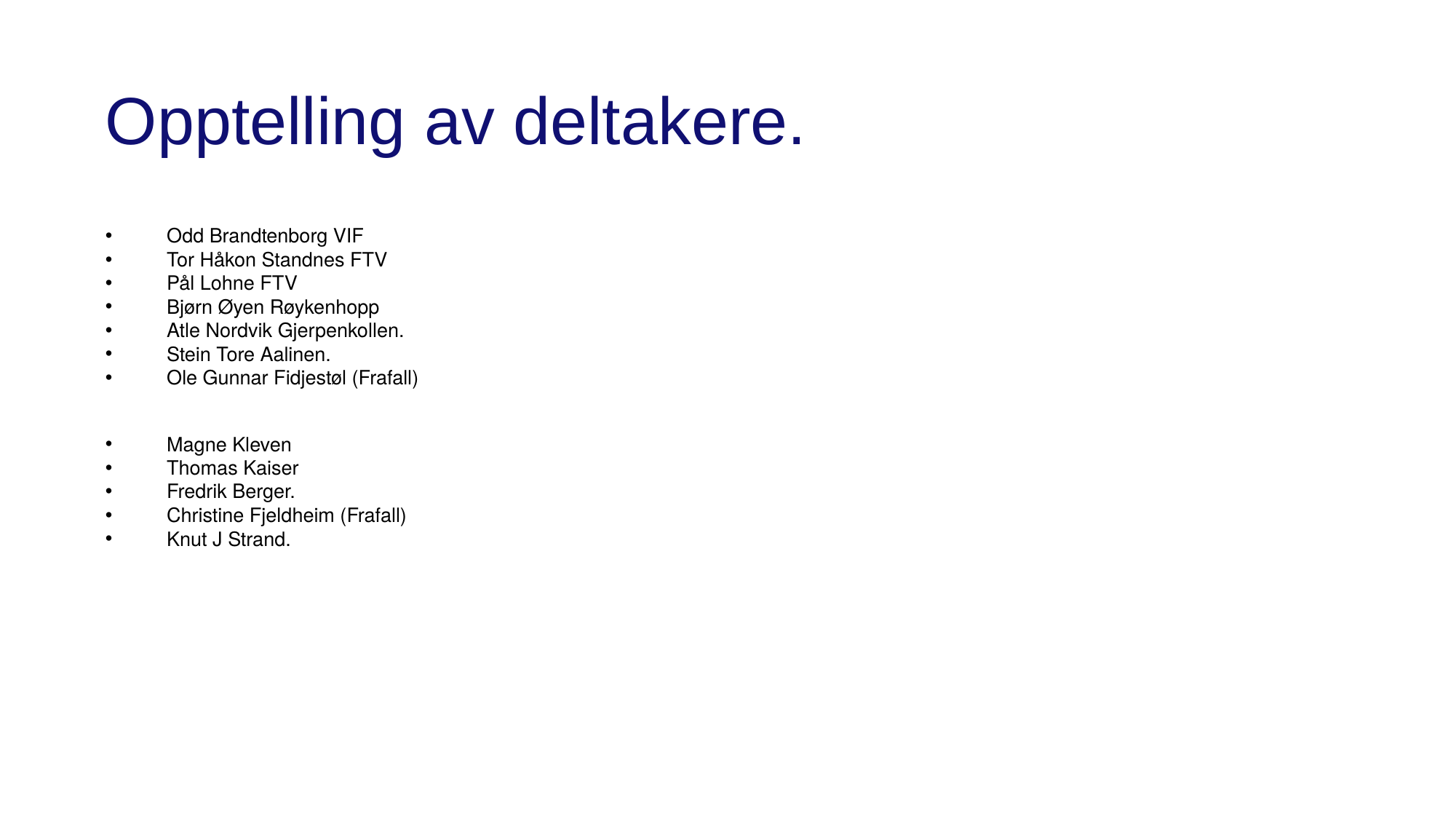

# Opptelling av deltakere.
Odd Brandtenborg VIF
Tor Håkon Standnes FTV
Pål Lohne FTV
Bjørn Øyen Røykenhopp
Atle Nordvik Gjerpenkollen.
Stein Tore Aalinen.
Ole Gunnar Fidjestøl (Frafall)

Magne Kleven
Thomas Kaiser
Fredrik Berger.
Christine Fjeldheim (Frafall)
Knut J Strand.